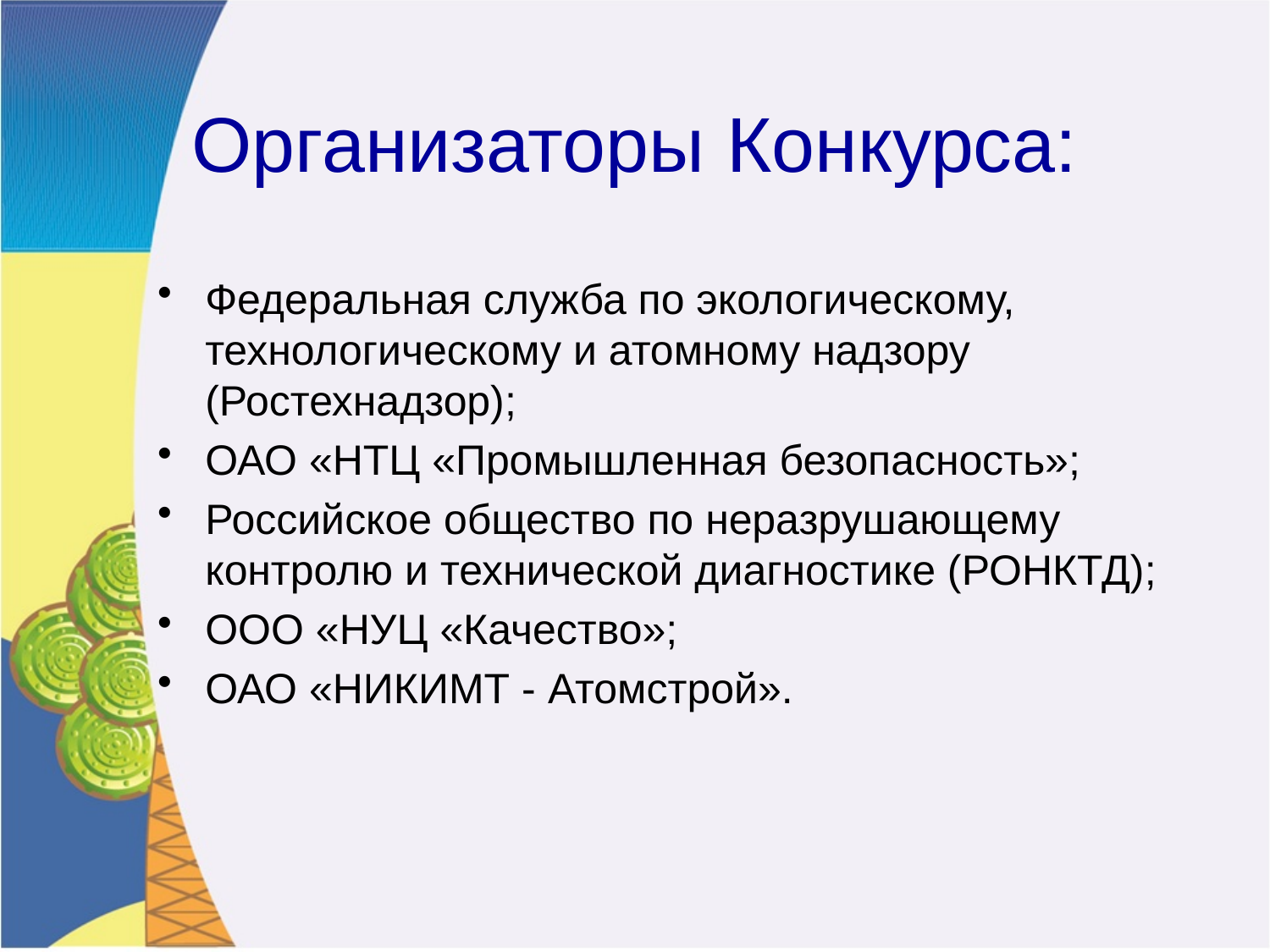

# Организаторы Конкурса:
Федеральная служба по экологическому, технологическому и атомному надзору (Ростехнадзор);
ОАО «НТЦ «Промышленная безопасность»;
Российское общество по неразрушающему контролю и технической диагностике (РОНКТД);
ООО «НУЦ «Качество»;
ОАО «НИКИМТ - Атомстрой».